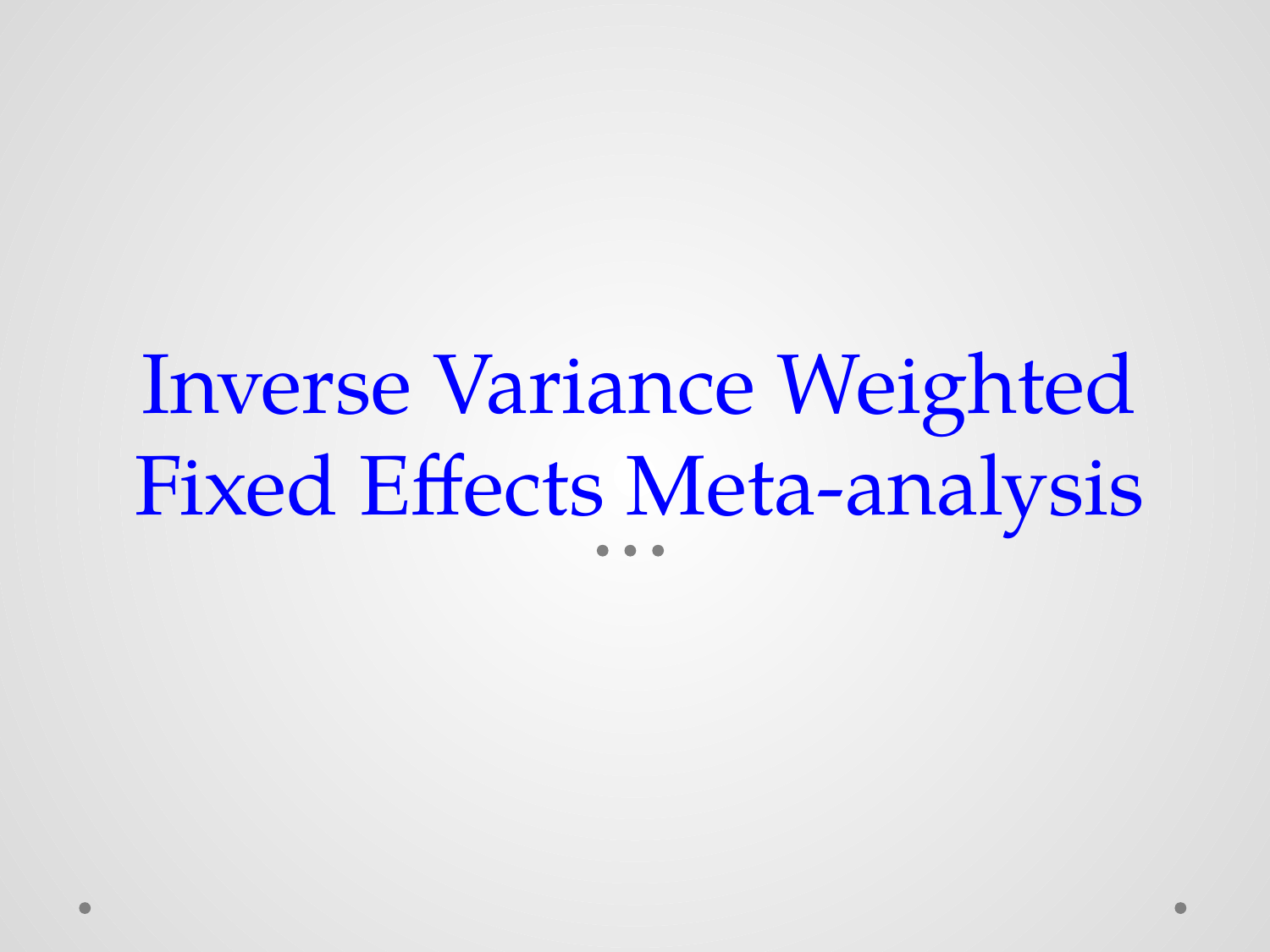

# Inverse Variance Weighted Fixed Effects Meta-analysis